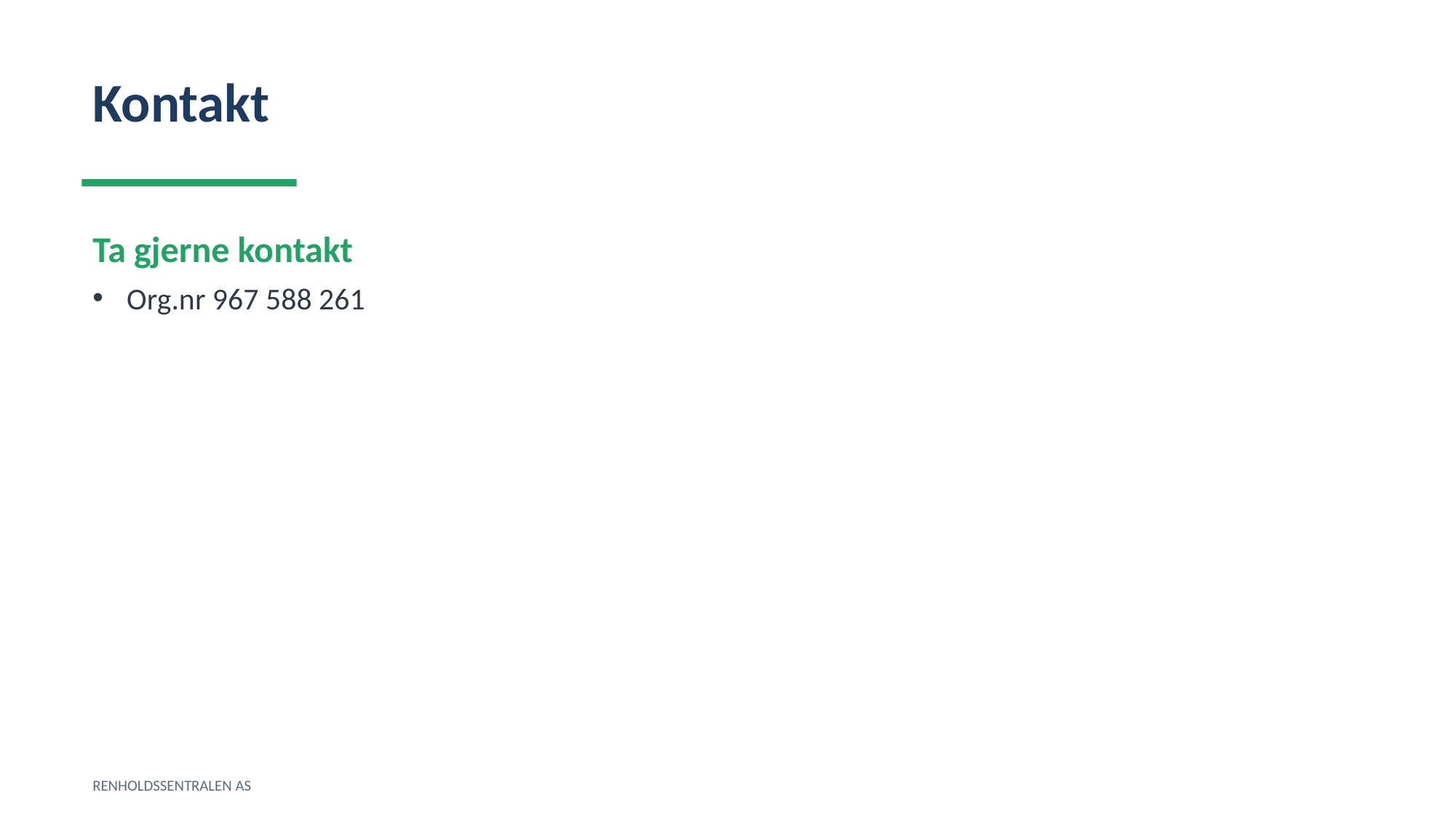

Kontakt

Ta gjerne kontakt
Org.nr 967 588 261
RENHOLDSSENTRALEN AS